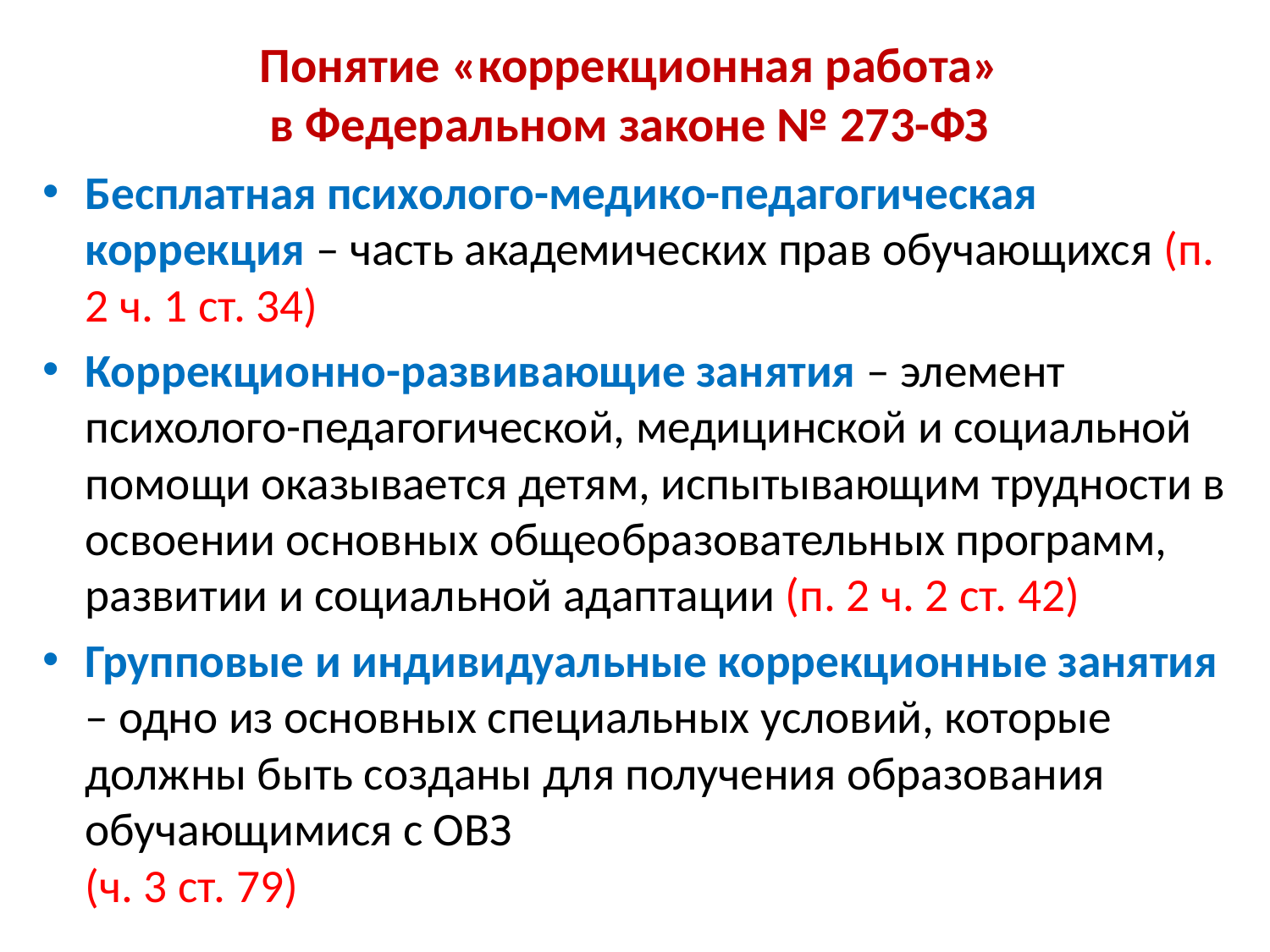

# Понятие «коррекционная работа» в Федеральном законе № 273-ФЗ
Бесплатная психолого-медико-педагогическая коррекция – часть академических прав обучающихся (п. 2 ч. 1 ст. 34)
Коррекционно-развивающие занятия – элемент психолого-педагогической, медицинской и социальной помощи оказывается детям, испытывающим трудности в освоении основных общеобразовательных программ, развитии и социальной адаптации (п. 2 ч. 2 ст. 42)
Групповые и индивидуальные коррекционные занятия – одно из основных специальных условий, которые должны быть созданы для получения образования обучающимися с ОВЗ
(ч. 3 ст. 79)